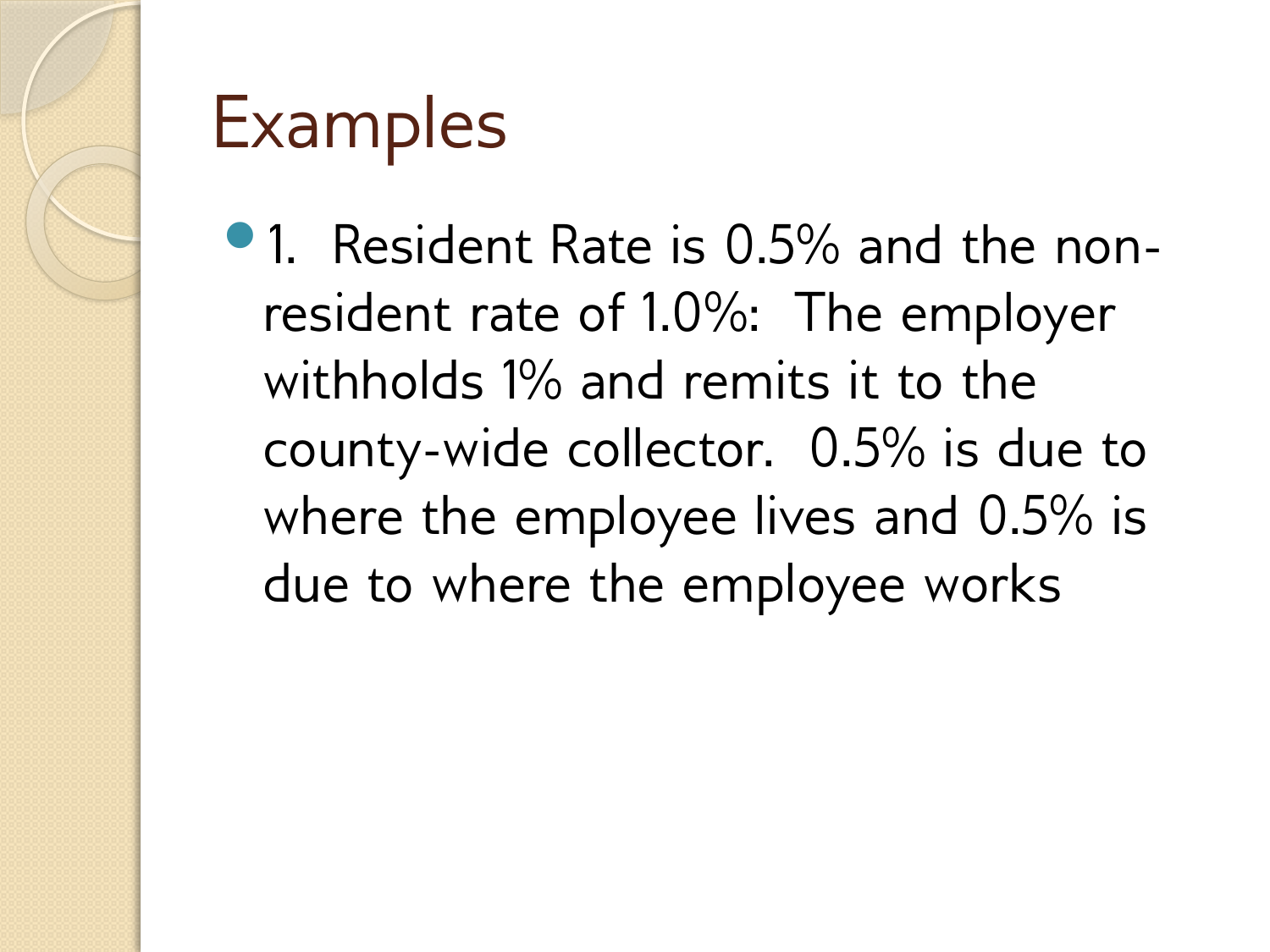

# Examples
1.  Resident Rate is 0.5% and the non-resident rate of 1.0%:  The employer withholds 1% and remits it to the county-wide collector.  0.5% is due to where the employee lives and 0.5% is due to where the employee works